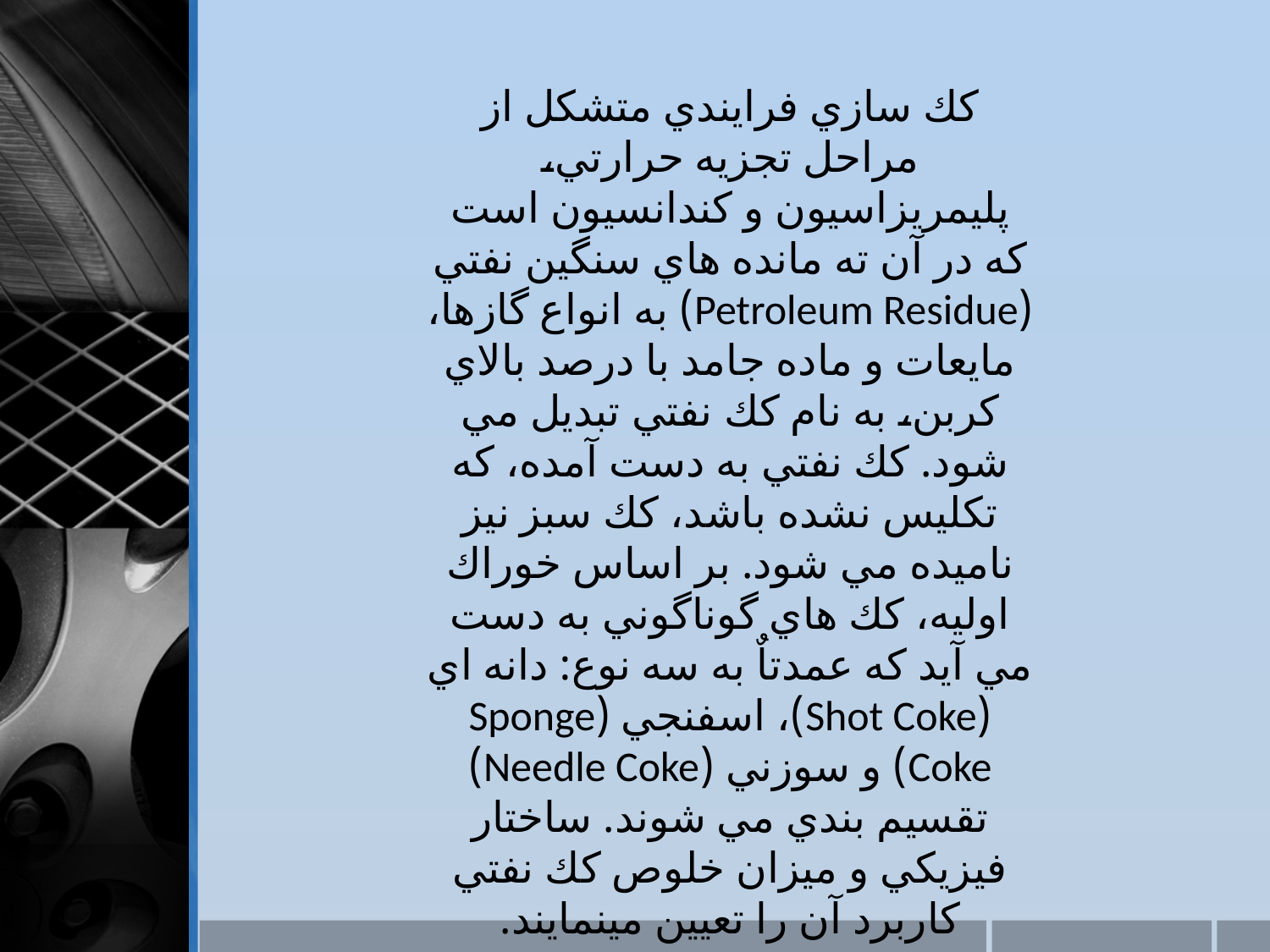

كك سازي فرايندي متشكل از مراحل تجزيه حرارتي، پليمريزاسيون و كندانسيون است كه در آن ته مانده هاي سنگين نفتي (Petroleum Residue) به انواع گازها، مايعات و ماده جامد با درصد بالاي كربن، به نام كك نفتي تبديل مي شود. كك نفتي به دست آمده، كه تكليس نشده باشد، كك سبز نيز ناميده مي شود. بر اساس خوراك اوليه، كك هاي گوناگوني به دست مي آيد كه عمدتاٌ به سه نوع: دانه اي (Shot Coke)، اسفنجي (Sponge Coke) و سوزني (Needle Coke) تقسيم بندي مي شوند. ساختار فيزيكي و ميزان خلوص كك نفتي كاربرد آن را تعيين مينمایند.